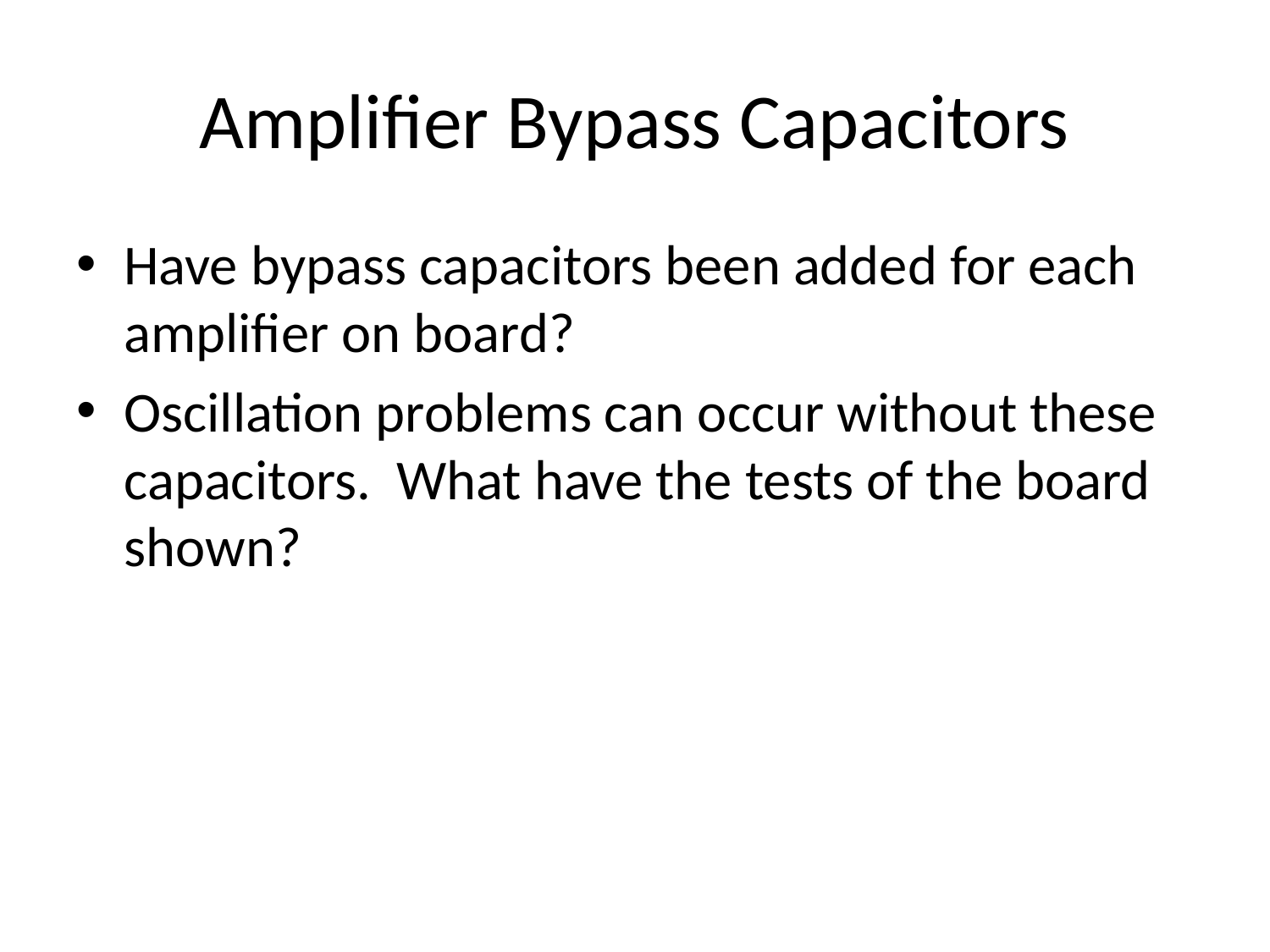

# Amplifier Bypass Capacitors
Have bypass capacitors been added for each amplifier on board?
Oscillation problems can occur without these capacitors.  What have the tests of the board shown?